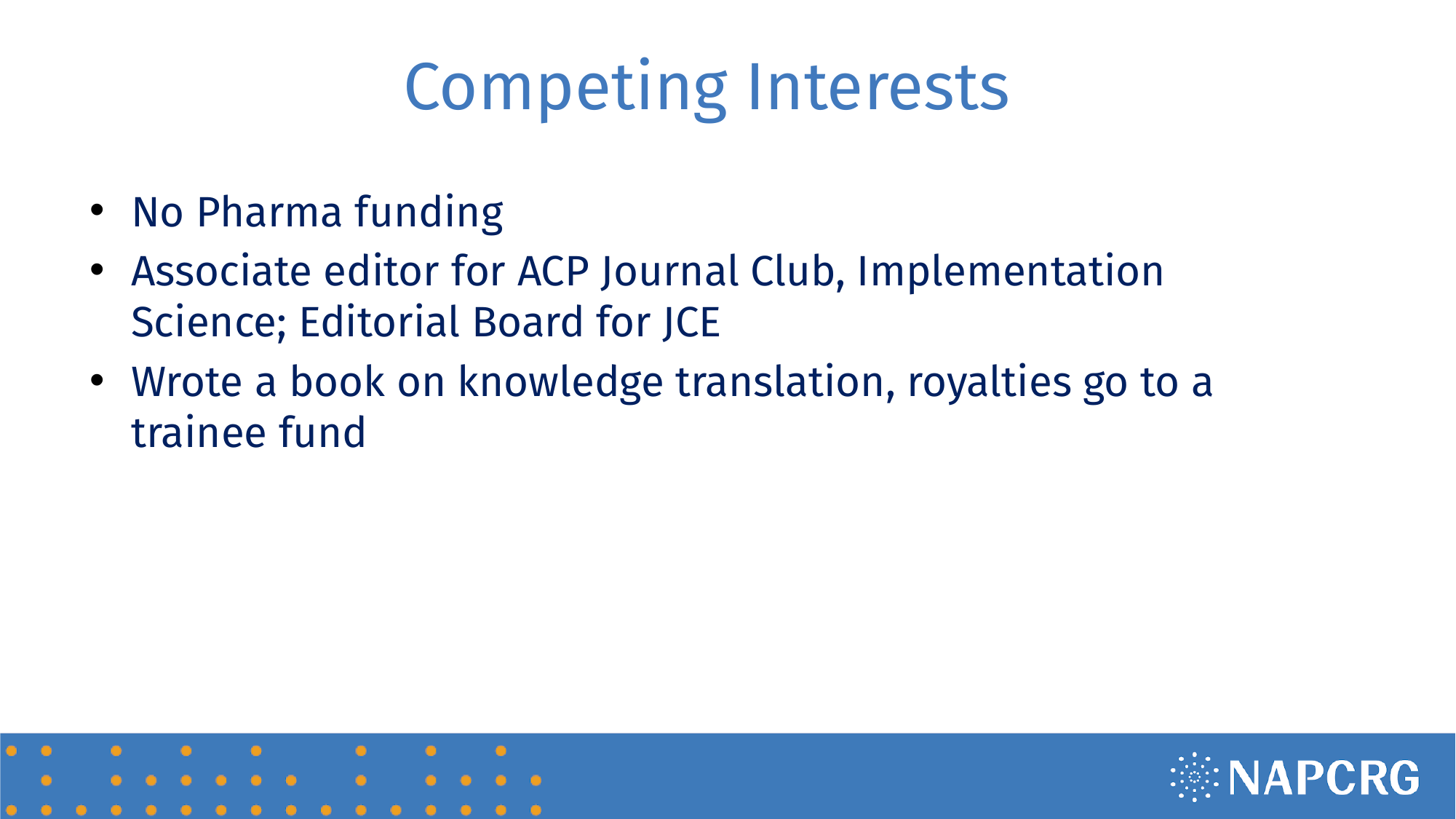

# Competing Interests
No Pharma funding
Associate editor for ACP Journal Club, Implementation Science; Editorial Board for JCE
Wrote a book on knowledge translation, royalties go to a trainee fund